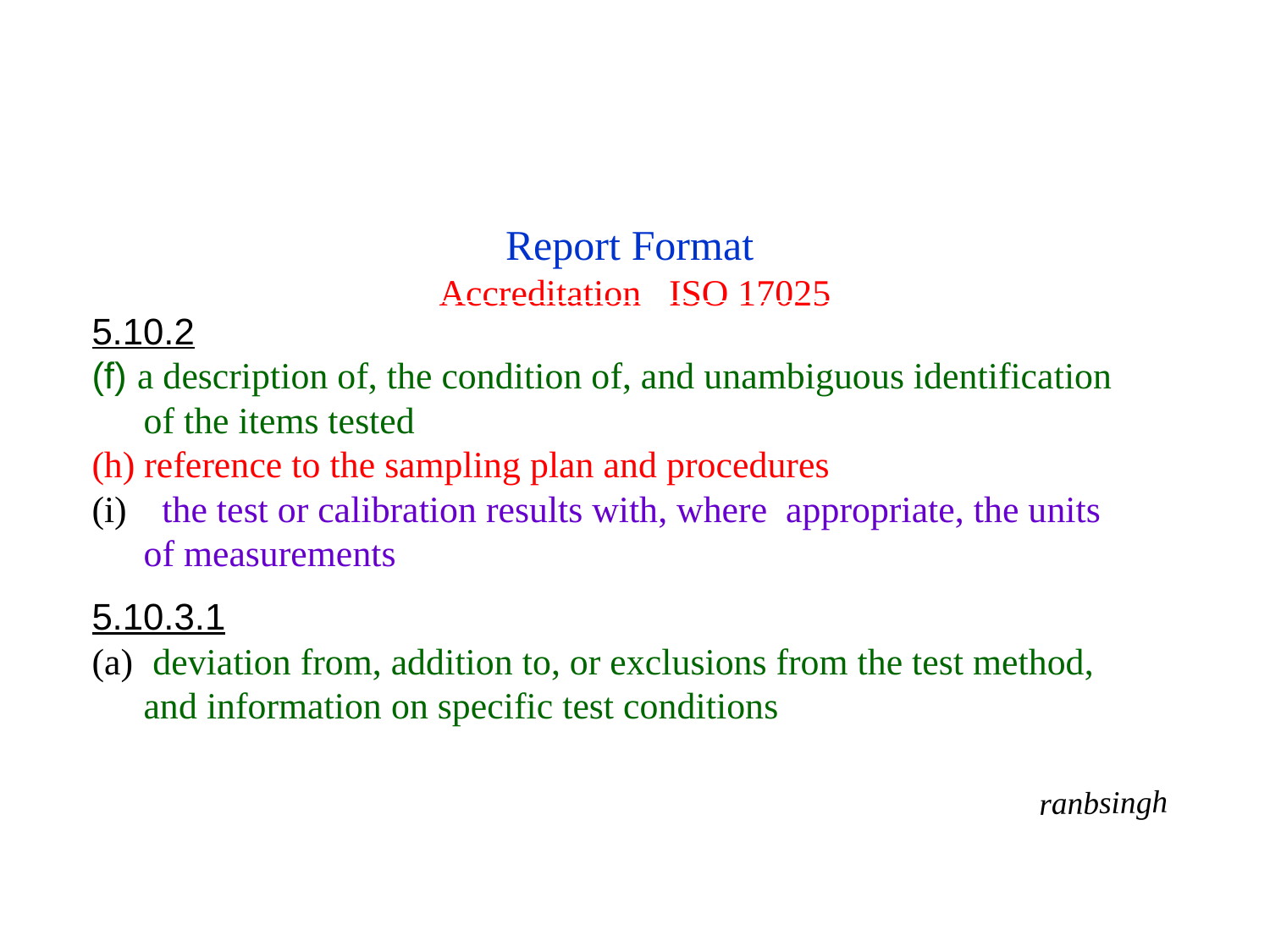

Report Format
Accreditation   ISO 17025
5.10.2
(f) a description of, the condition of, and unambiguous identification of the items tested
(h) reference to the sampling plan and procedures
  the test or calibration results with, where  appropriate, the units of measurements

5.10.3.1
 deviation from, addition to, or exclusions from the test method, and information on specific test conditions
ranbsingh